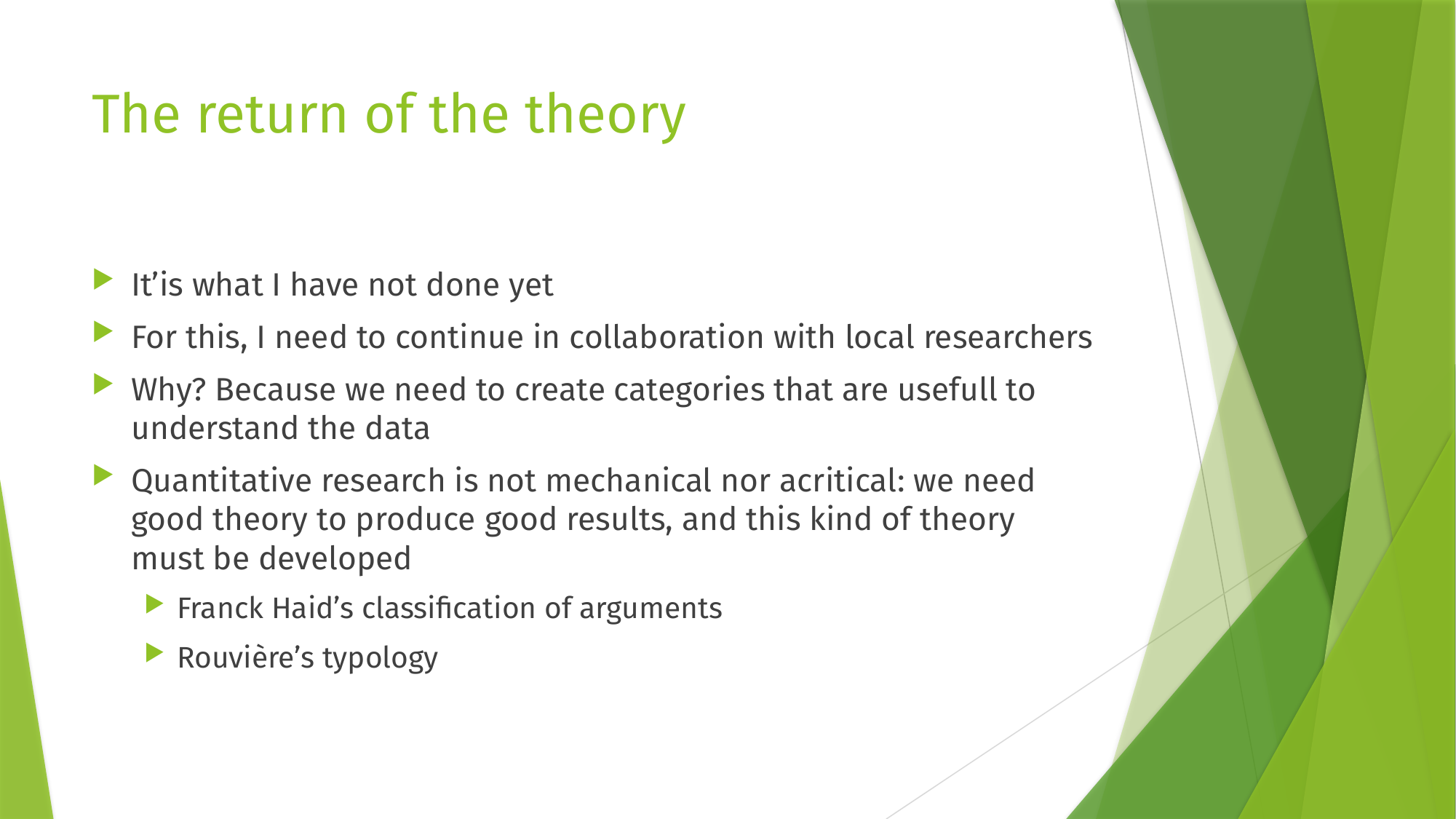

# The return of the theory
It’is what I have not done yet
For this, I need to continue in collaboration with local researchers
Why? Because we need to create categories that are usefull to understand the data
Quantitative research is not mechanical nor acritical: we need good theory to produce good results, and this kind of theory must be developed
Franck Haid’s classification of arguments
Rouvière’s typology